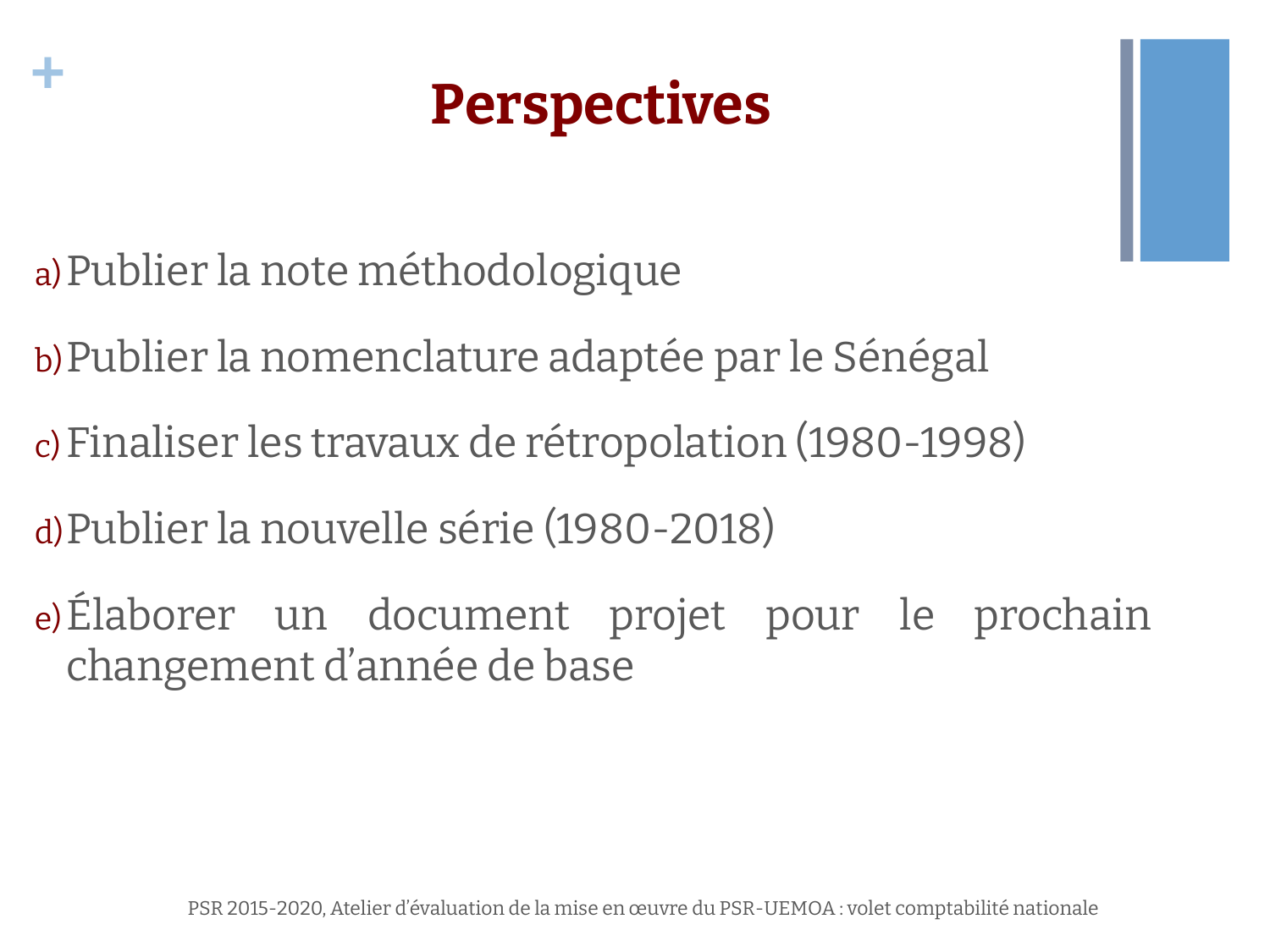

# Perspectives
Publier la note méthodologique
Publier la nomenclature adaptée par le Sénégal
Finaliser les travaux de rétropolation (1980-1998)
Publier la nouvelle série (1980-2018)
Élaborer un document projet pour le prochain changement d’année de base

PSR 2015-2020, Atelier d’évaluation de la mise en œuvre du PSR-UEMOA : volet comptabilité nationale